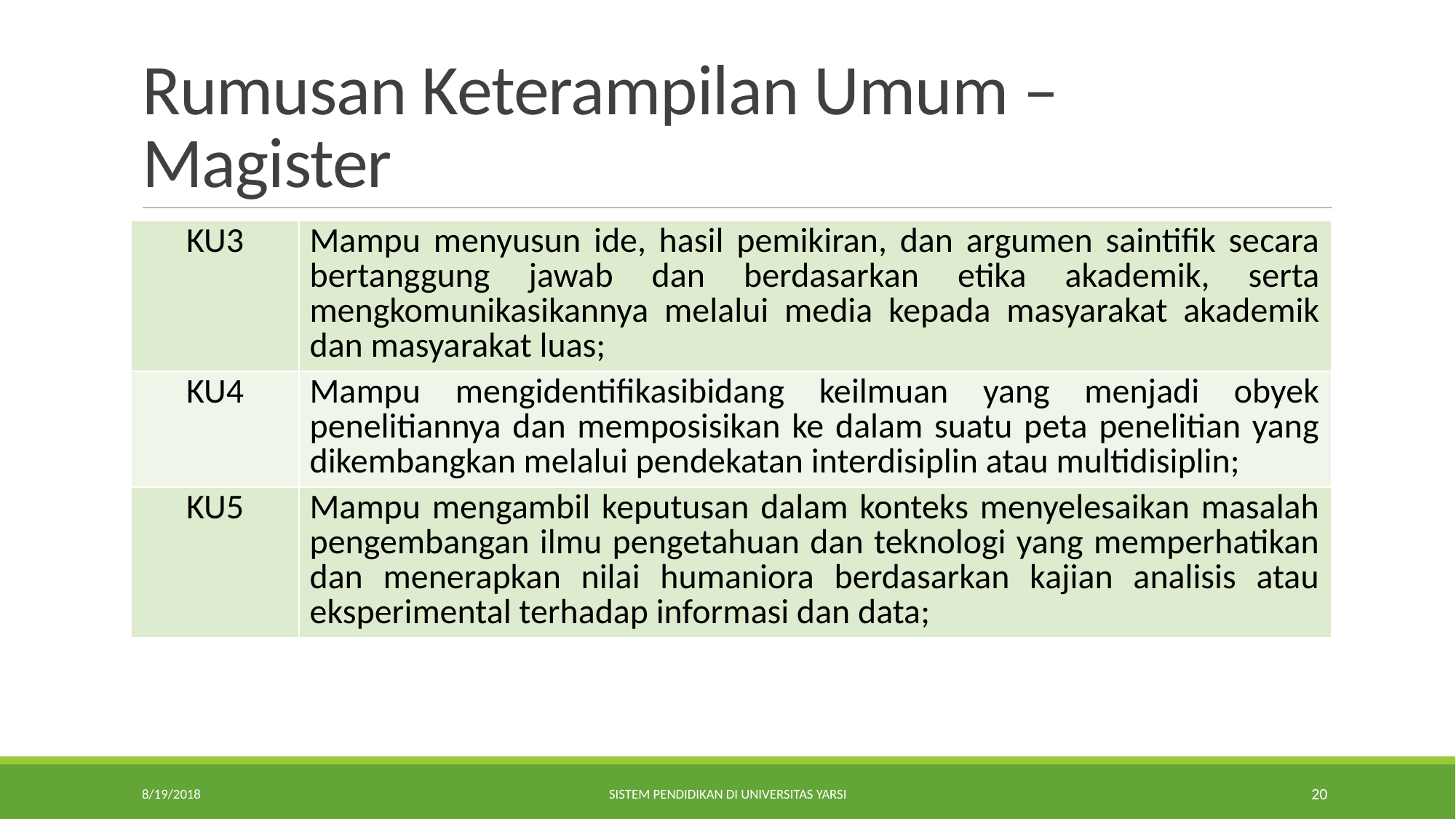

# Rumusan Keterampilan Umum – Magister
| KU3 | Mampu menyusun ide, hasil pemikiran, dan argumen saintifik secara bertanggung jawab dan berdasarkan etika akademik, serta mengkomunikasikannya melalui media kepada masyarakat akademik dan masyarakat luas; |
| --- | --- |
| KU4 | Mampu mengidentifikasibidang keilmuan yang menjadi obyek penelitiannya dan memposisikan ke dalam suatu peta penelitian yang dikembangkan melalui pendekatan interdisiplin atau multidisiplin; |
| KU5 | Mampu mengambil keputusan dalam konteks menyelesaikan masalah pengembangan ilmu pengetahuan dan teknologi yang memperhatikan dan menerapkan nilai humaniora berdasarkan kajian analisis atau eksperimental terhadap informasi dan data; |
8/19/2018
Sistem Pendidikan di Universitas YARSI
20